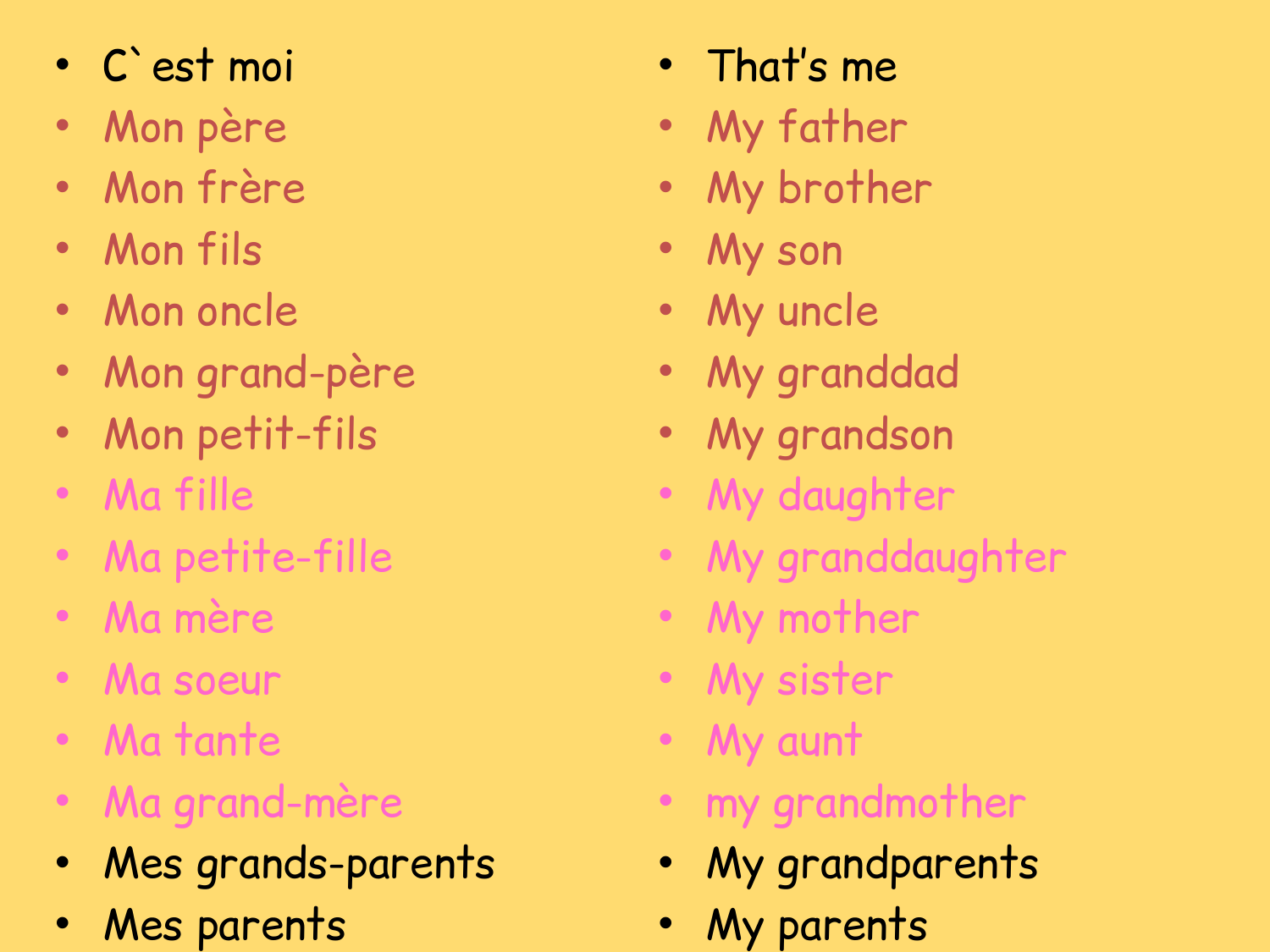

C`est moi
Mon père
Mon frère
Mon fils
Mon oncle
Mon grand-père
Mon petit-fils
Ma fille
Ma petite-fille
Ma mère
Ma soeur
Ma tante
Ma grand-mère
Mes grands-parents
Mes parents

That’s me
My father
My brother
My son
My uncle
My granddad
My grandson
My daughter
My granddaughter
My mother
My sister
My aunt
my grandmother
My grandparents
My parents